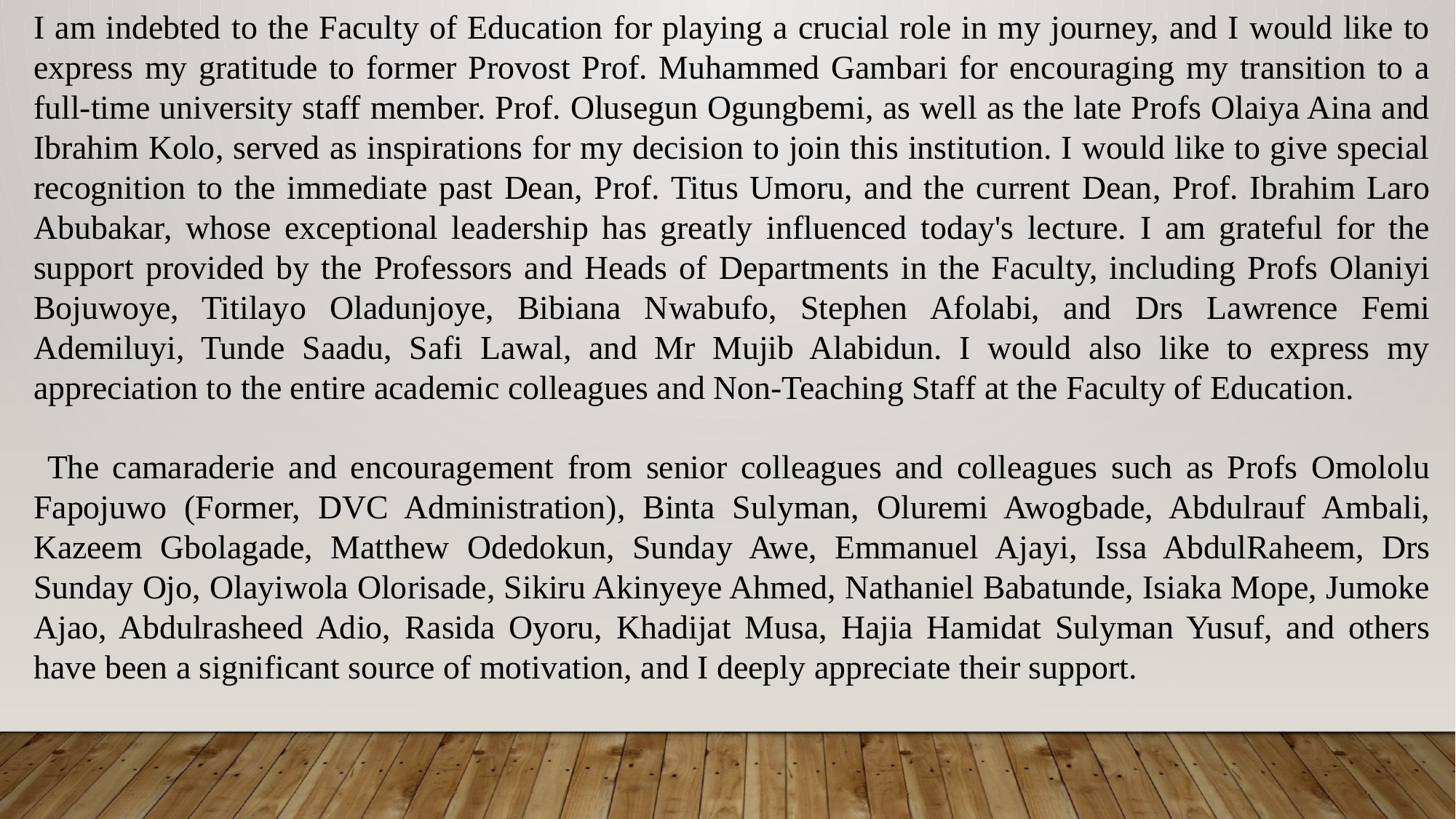

I am indebted to the Faculty of Education for playing a crucial role in my journey, and I would like to express my gratitude to former Provost Prof. Muhammed Gambari for encouraging my transition to a full-time university staff member. Prof. Olusegun Ogungbemi, as well as the late Profs Olaiya Aina and Ibrahim Kolo, served as inspirations for my decision to join this institution. I would like to give special recognition to the immediate past Dean, Prof. Titus Umoru, and the current Dean, Prof. Ibrahim Laro Abubakar, whose exceptional leadership has greatly influenced today's lecture. I am grateful for the support provided by the Professors and Heads of Departments in the Faculty, including Profs Olaniyi Bojuwoye, Titilayo Oladunjoye, Bibiana Nwabufo, Stephen Afolabi, and Drs Lawrence Femi Ademiluyi, Tunde Saadu, Safi Lawal, and Mr Mujib Alabidun. I would also like to express my appreciation to the entire academic colleagues and Non-Teaching Staff at the Faculty of Education.

 The camaraderie and encouragement from senior colleagues and colleagues such as Profs Omololu Fapojuwo (Former, DVC Administration), Binta Sulyman, Oluremi Awogbade, Abdulrauf Ambali, Kazeem Gbolagade, Matthew Odedokun, Sunday Awe, Emmanuel Ajayi, Issa AbdulRaheem, Drs Sunday Ojo, Olayiwola Olorisade, Sikiru Akinyeye Ahmed, Nathaniel Babatunde, Isiaka Mope, Jumoke Ajao, Abdulrasheed Adio, Rasida Oyoru, Khadijat Musa, Hajia Hamidat Sulyman Yusuf, and others have been a significant source of motivation, and I deeply appreciate their support.